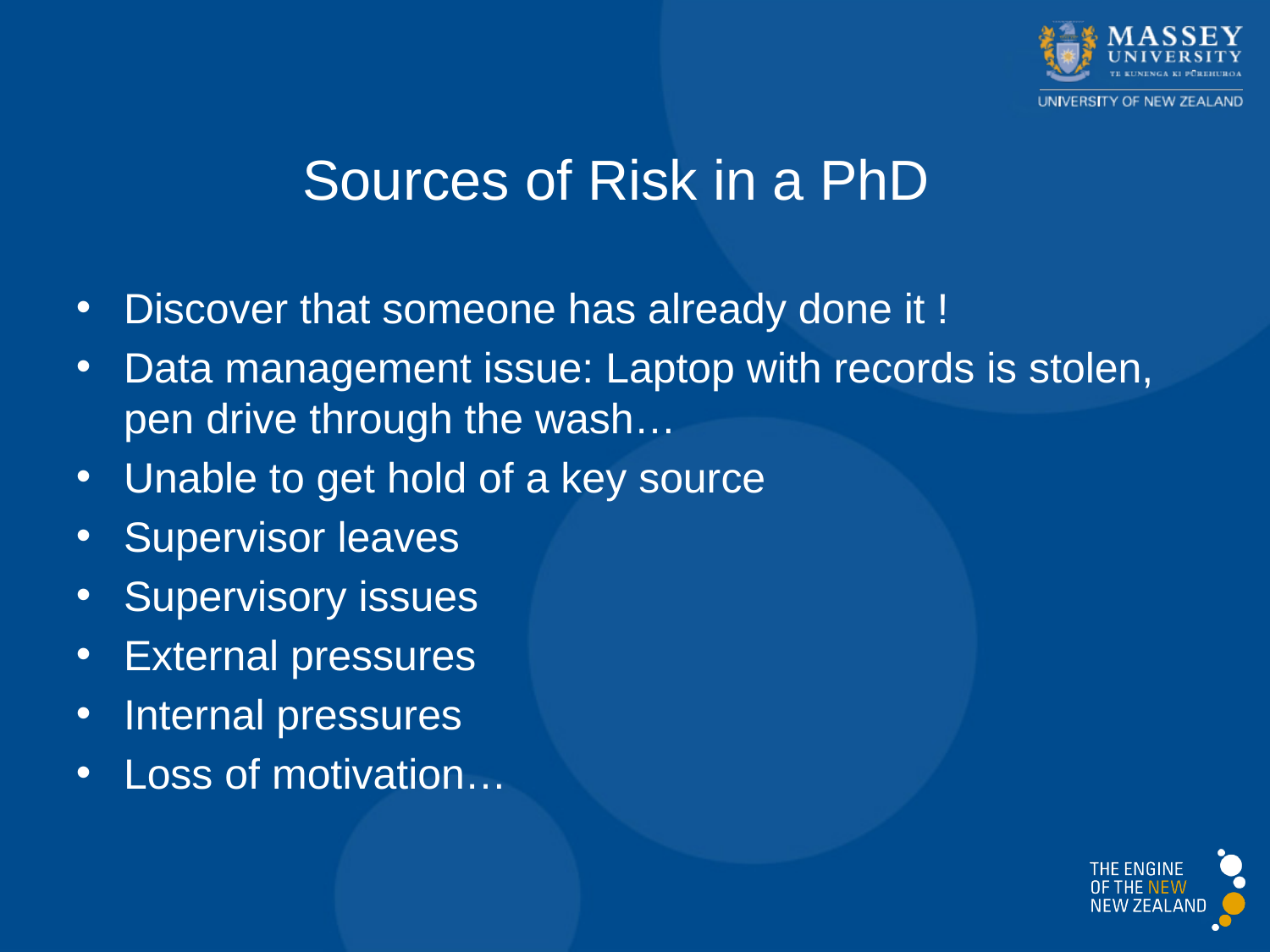

Sources of Risk in a PhD
Discover that someone has already done it !
Data management issue: Laptop with records is stolen, pen drive through the wash…
Unable to get hold of a key source
Supervisor leaves
Supervisory issues
External pressures
Internal pressures
Loss of motivation…